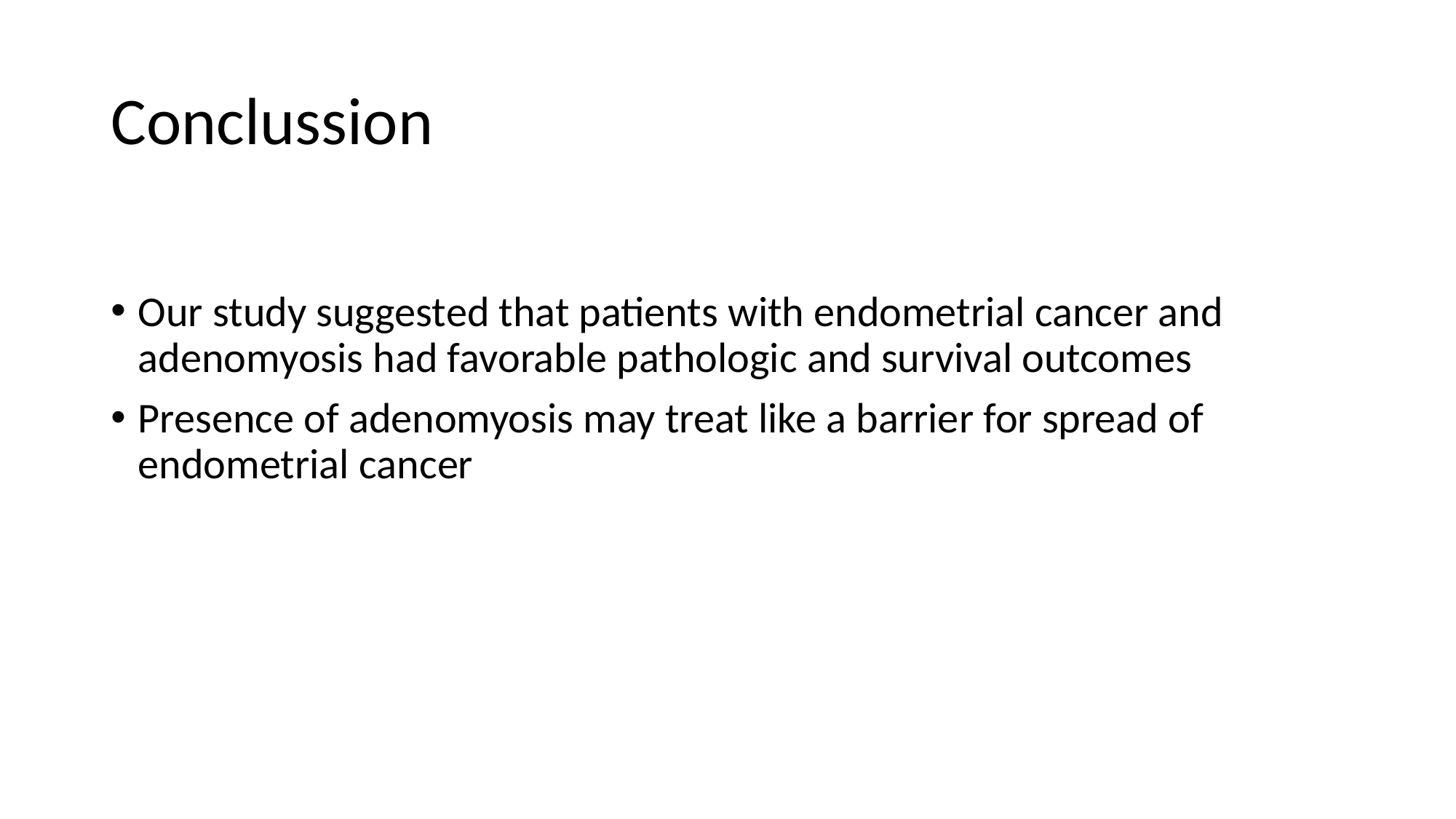

# Conclussion

Our study suggested that patients with endometrial cancer and adenomyosis had favorable pathologic and survival outcomes
Presence of adenomyosis may treat like a barrier for spread of endometrial cancer